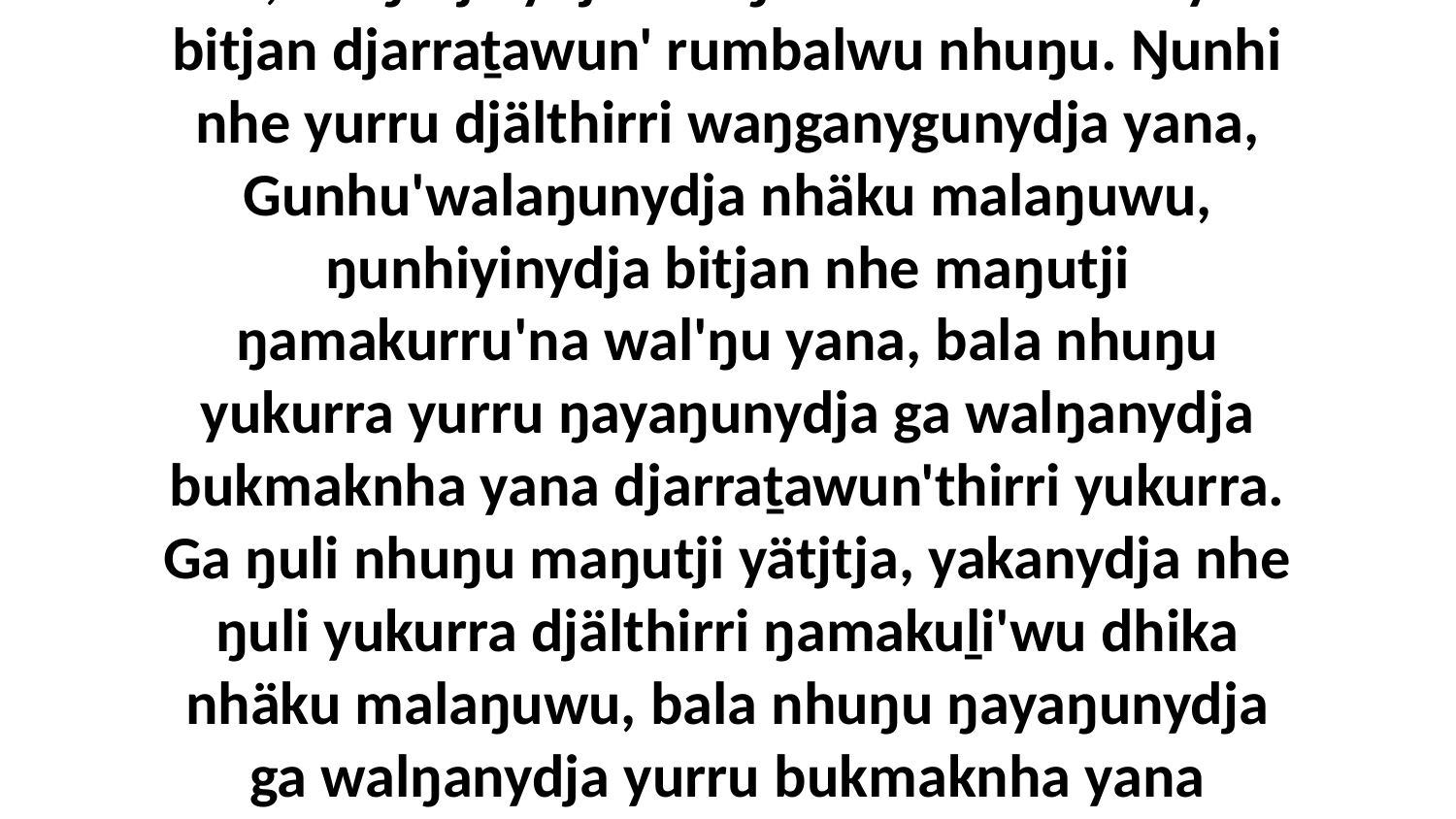

34 Yo, maŋutjinydja nhuŋu dhuwala balanyara bitjan djarraṯawun' rumbalwu nhuŋu. Ŋunhi nhe yurru djälthirri waŋganygunydja yana, Gunhu'walaŋunydja nhäku malaŋuwu, ŋunhiyinydja bitjan nhe maŋutji ŋamakurru'na wal'ŋu yana, bala nhuŋu yukurra yurru ŋayaŋunydja ga walŋanydja bukmaknha yana djarraṯawun'thirri yukurra. Ga ŋuli nhuŋu maŋutji yätjtja, yakanydja nhe ŋuli yukurra djälthirri ŋamakuḻi'wu dhika nhäku malaŋuwu, bala nhuŋu ŋayaŋunydja ga walŋanydja yurru bukmaknha yana warumuknha.